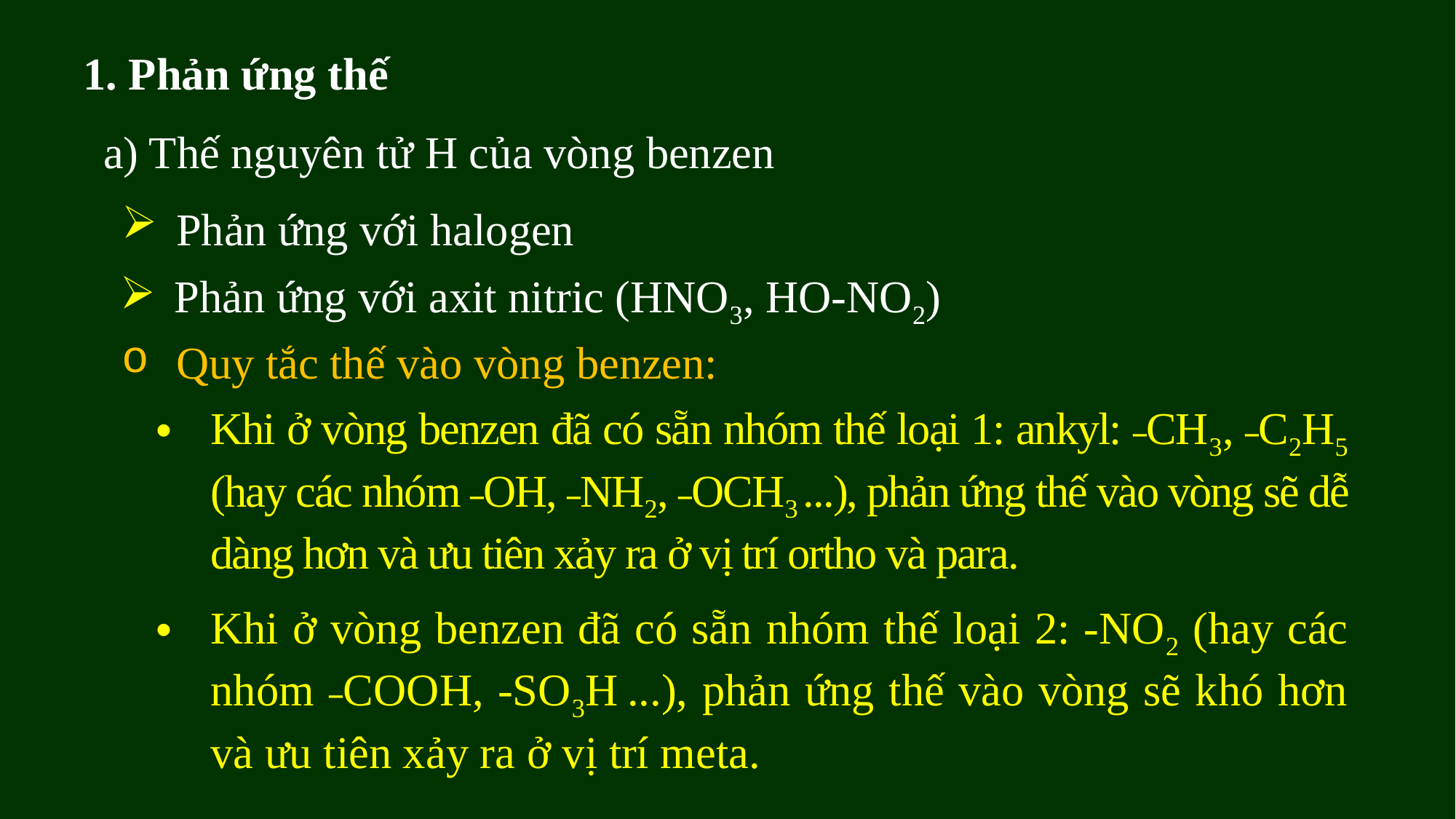

1. Phản ứng thế
a) Thế nguyên tử H của vòng benzen
Phản ứng với halogen
Phản ứng với axit nitric (HNO3, HO-NO2)
Quy tắc thế vào vòng benzen:
Khi ở vòng benzen đã có sẵn nhóm thế loại 1: ankyl: ˗CH3, ˗C2H5 (hay các nhóm ˗OH, ˗NH2, ˗OCH3 ...), phản ứng thế vào vòng sẽ dễ dàng hơn và ưu tiên xảy ra ở vị trí ortho và para.
Khi ở vòng benzen đã có sẵn nhóm thế loại 2: -NO2 (hay các nhóm ˗COOH, -SO3H ...), phản ứng thế vào vòng sẽ khó hơn và ưu tiên xảy ra ở vị trí meta.